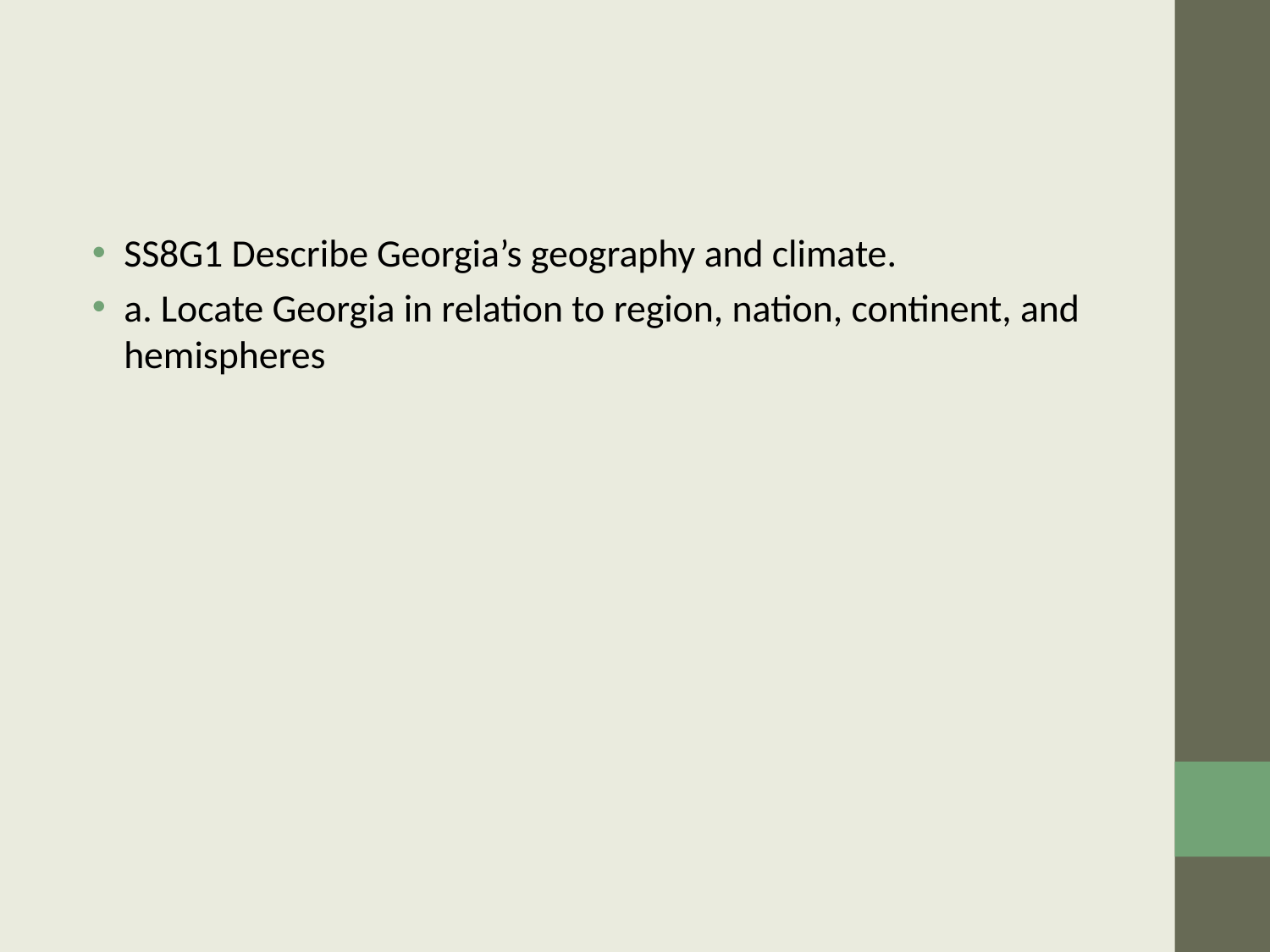

#
SS8G1 Describe Georgia’s geography and climate.
a. Locate Georgia in relation to region, nation, continent, and hemispheres